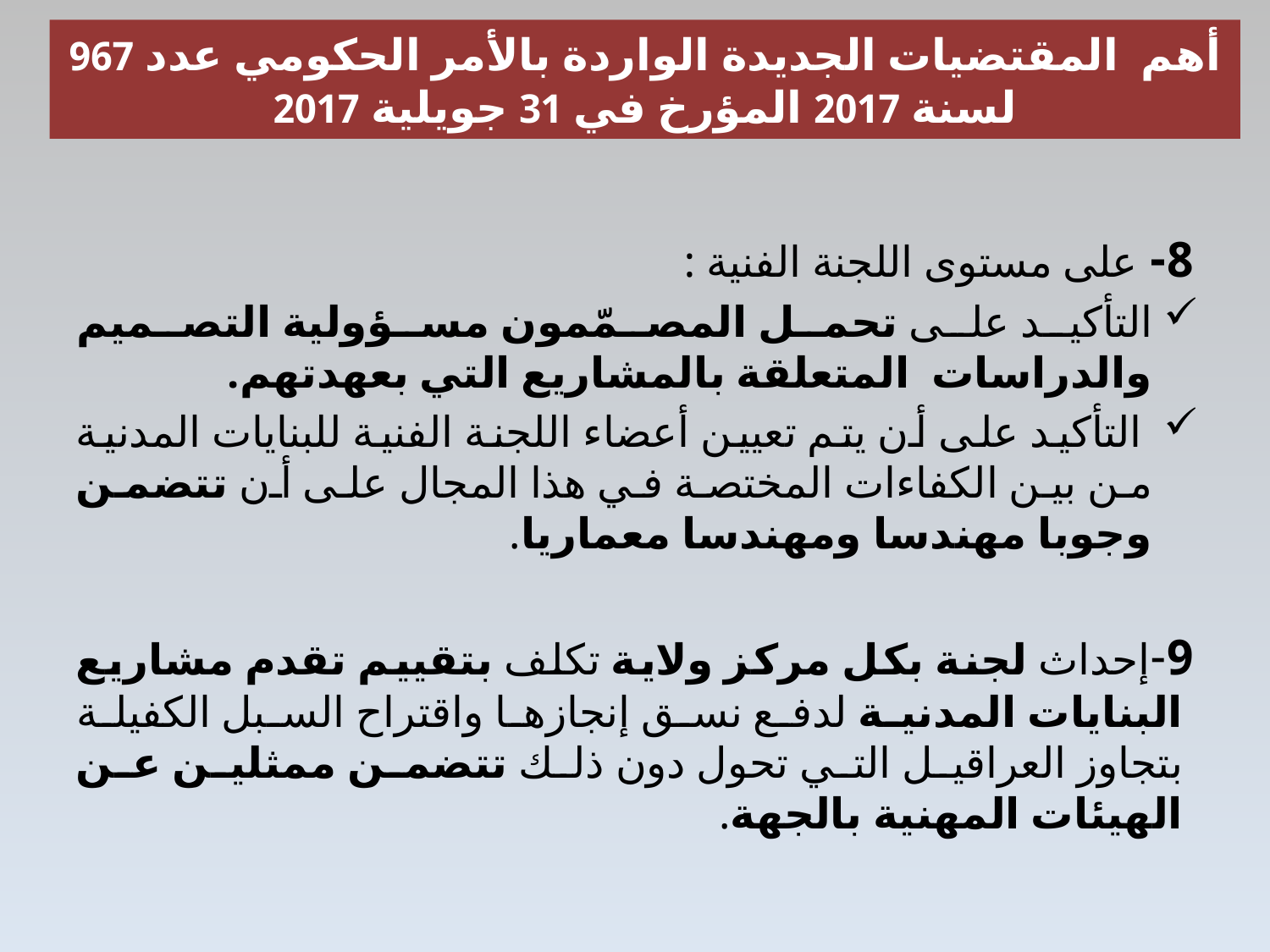

# أهم  المقتضيات الجديدة الواردة بالأمر الحكومي عدد 967 لسنة 2017 المؤرخ في 31 جويلية 2017
8- على مستوى اللجنة الفنية :
التأكيد على تحمل المصمّمون مسؤولية التصميم والدراسات  المتعلقة بالمشاريع التي بعهدتهم.
 التأكيد على أن يتم تعيين أعضاء اللجنة الفنية للبنايات المدنية من بين الكفاءات المختصة في هذا المجال على أن تتضمن وجوبا مهندسا ومهندسا معماريا.

9-إحداث لجنة بكل مركز ولاية تكلف بتقييم تقدم مشاريع البنايات المدنية لدفع نسق إنجازها واقتراح السبل الكفيلة بتجاوز العراقيل التي تحول دون ذلك تتضمن ممثلين عن الهيئات المهنية بالجهة.